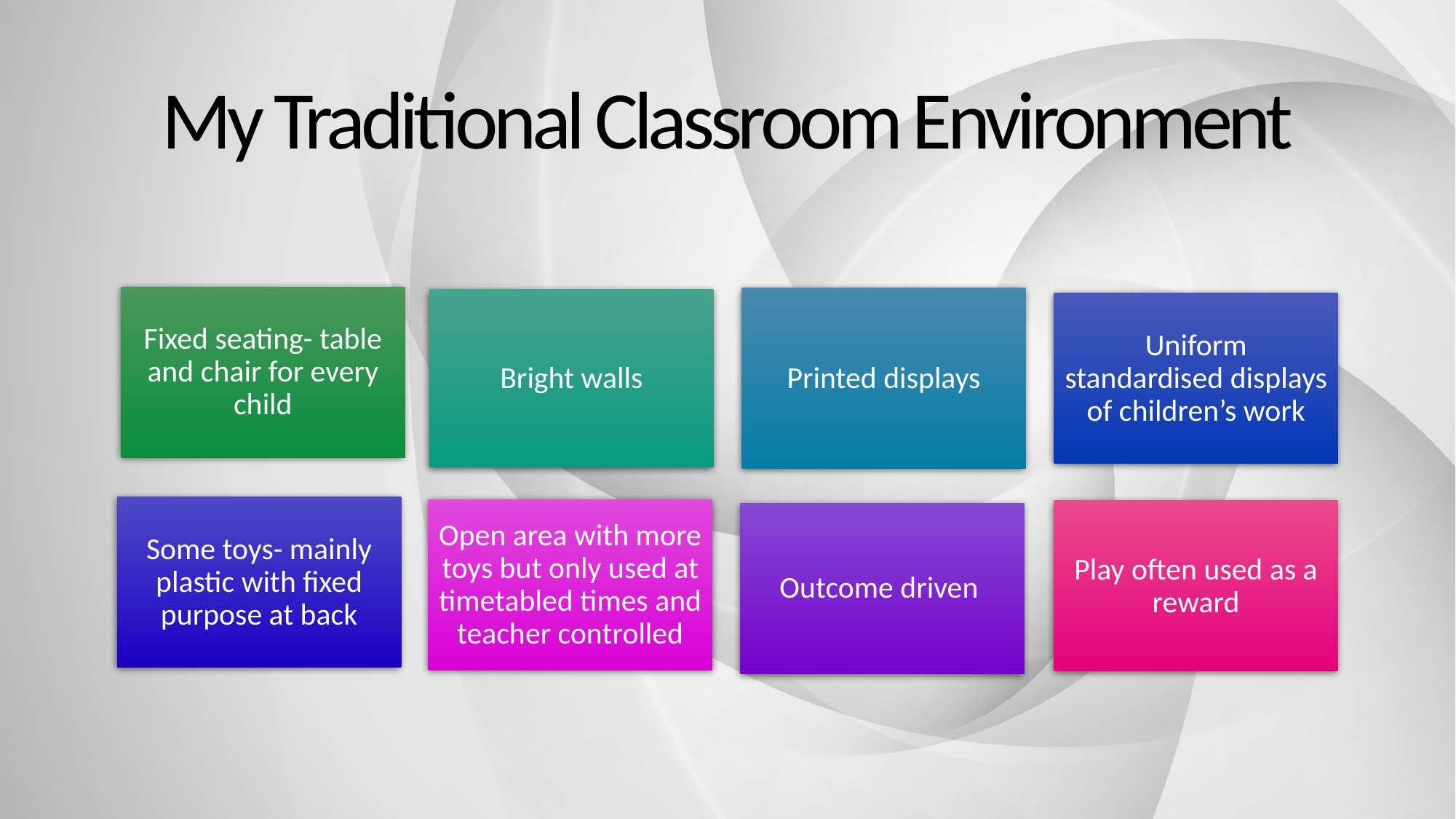

# My Traditional Classroom Environment
Fixed seating- table and chair for every child
Bright walls
Printed displays
Uniform standardised displays of children’s work
Some toys- mainly plastic with fixed purpose at back
Outcome driven
Open area with more toys but only used at timetabled times and teacher controlled
Play often used as a reward